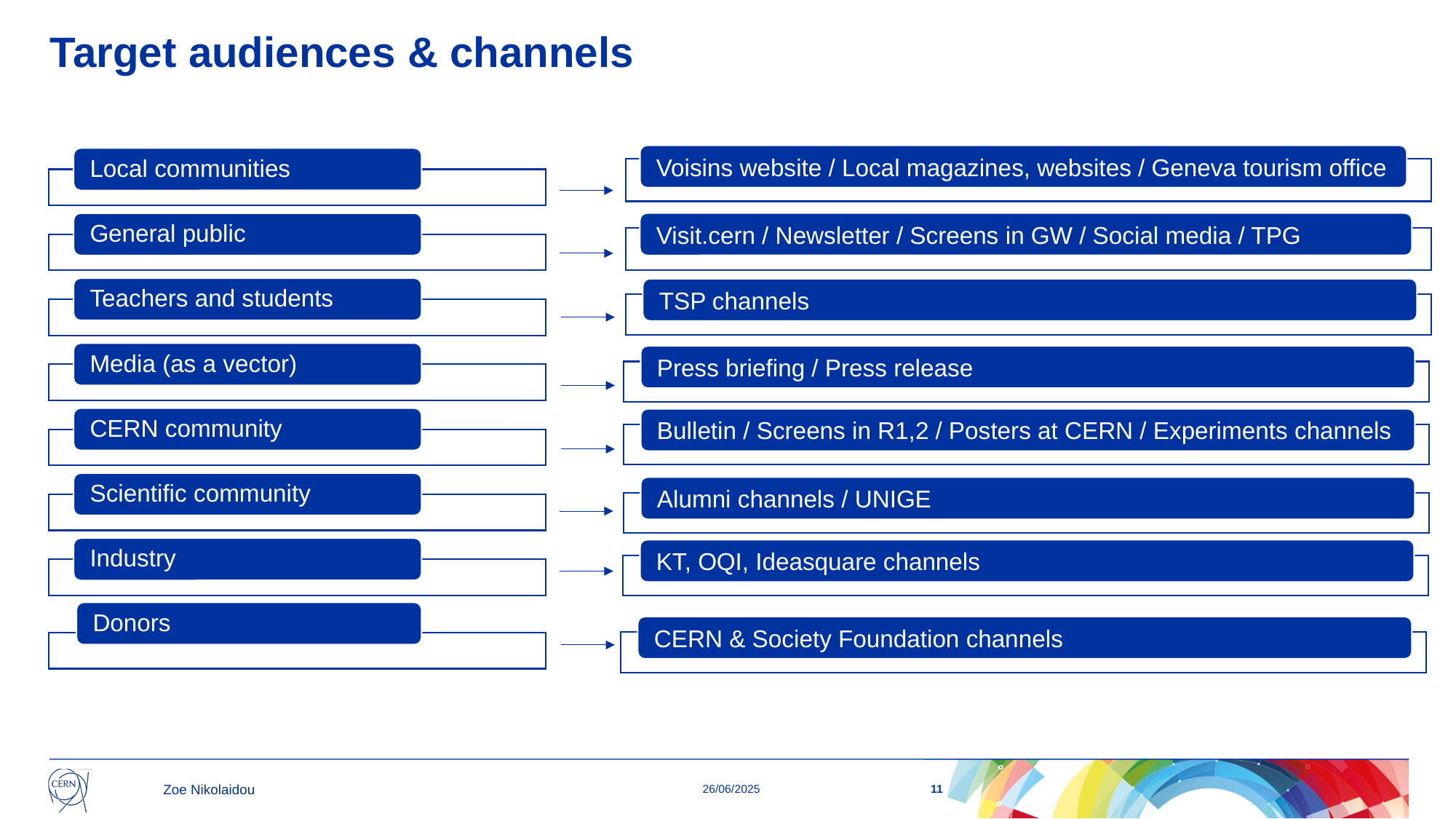

Target audiences & channels
Voisins website / Local magazines, websites / Geneva tourism office
Local communities

General public

Teachers and students

Media (as a vector)

CERN community

Scientific community

Industry

Visit.cern / Newsletter / Screens in GW / Social media / TPG

TSP channels

Press briefing / Press release

Bulletin / Screens in R1,2 / Posters at CERN / Experiments channels

Alumni channels / UNIGE

KT, OQI, Ideasquare channels

Donors
CERN & Society Foundation channels

11
Zoe Nikolaidou
26/06/2025